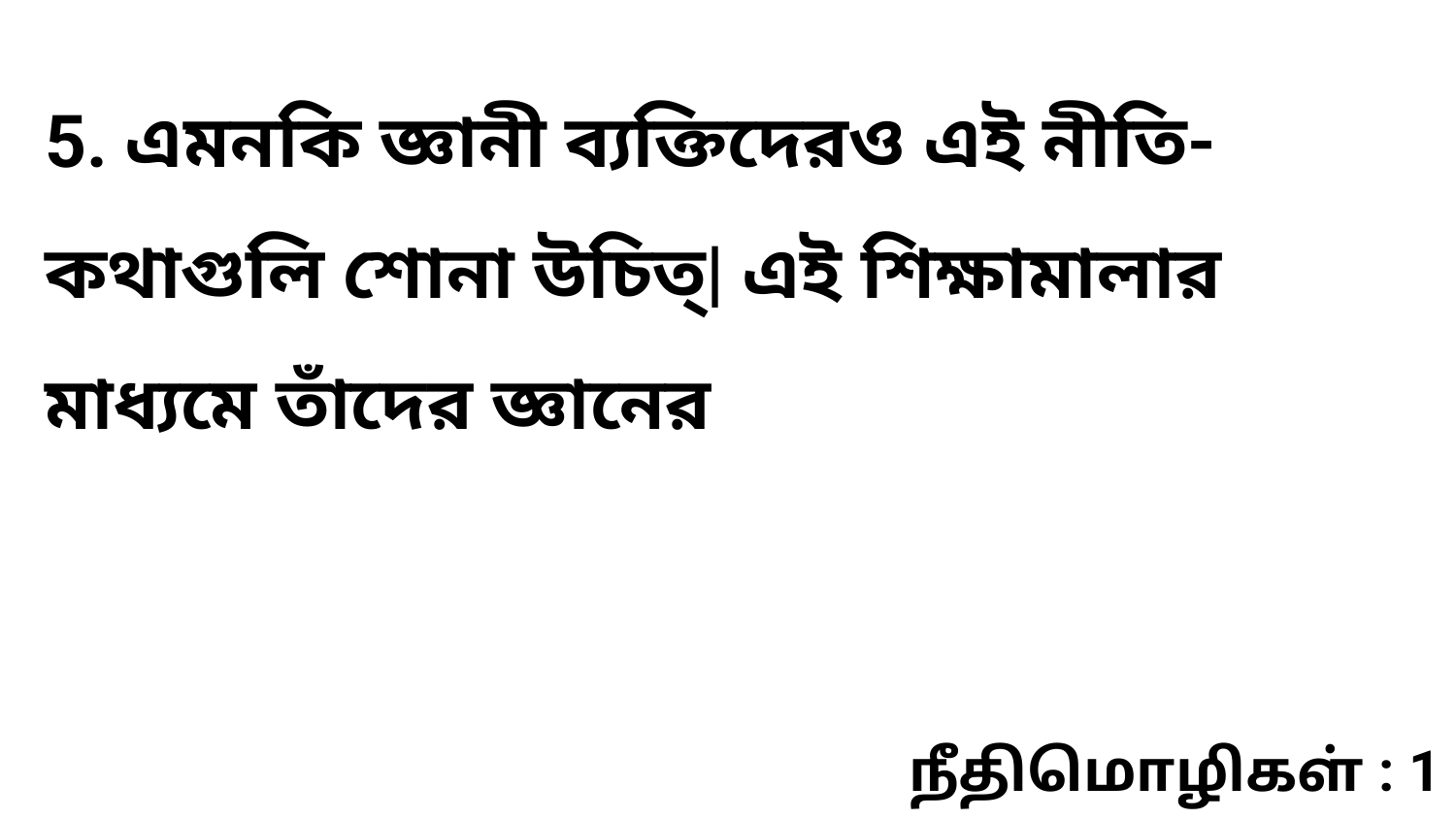

5. এমনকি জ্ঞানী ব্যক্তিদেরও এই নীতি-কথাগুলি শোনা উচিত্‌| এই শিক্ষামালার মাধ্যমে তাঁদের জ্ঞানের
நீதிமொழிகள் : 1